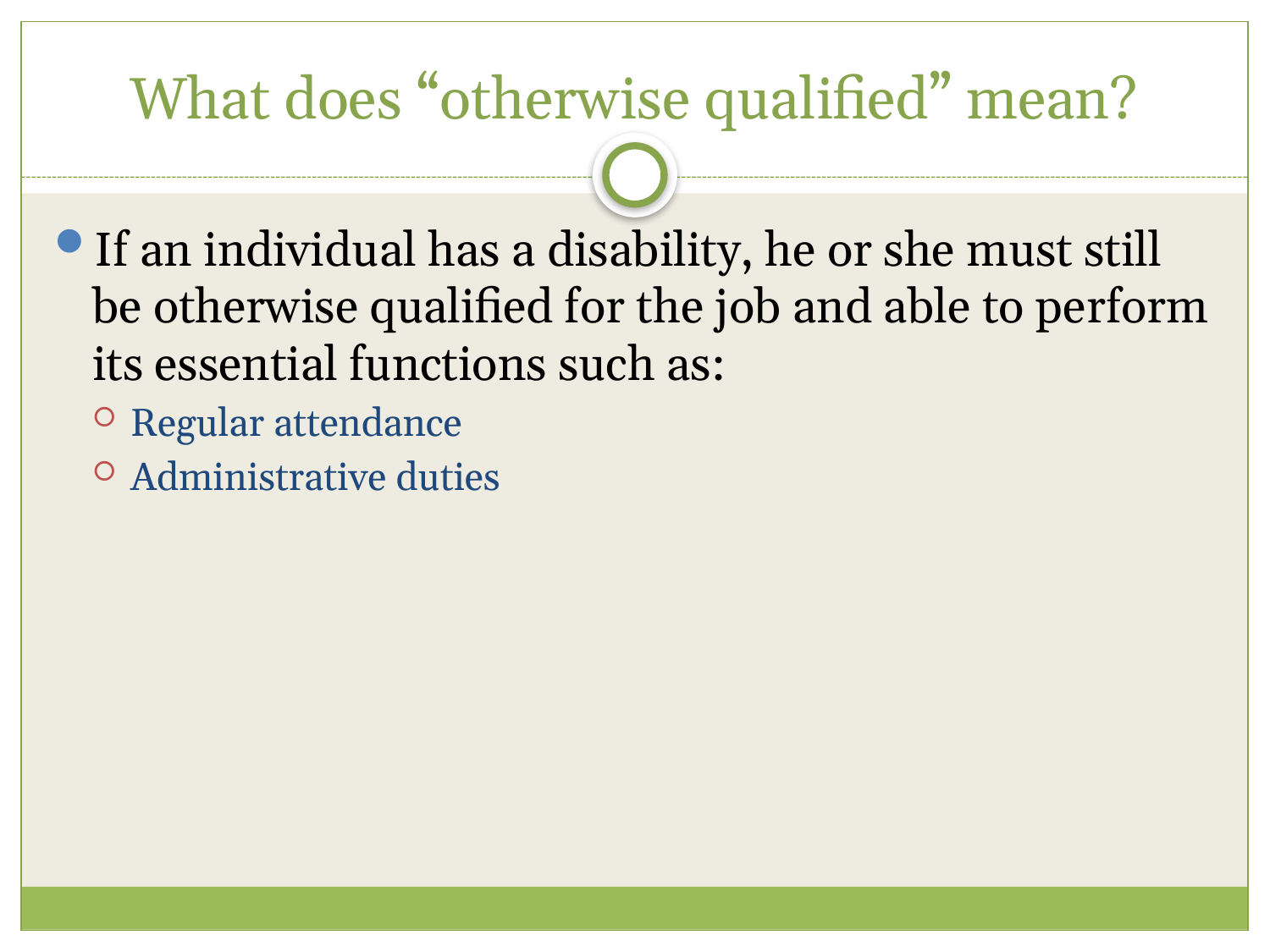

# What does “otherwise qualified” mean?
If an individual has a disability, he or she must still be otherwise qualified for the job and able to perform its essential functions such as:
Regular attendance
Administrative duties